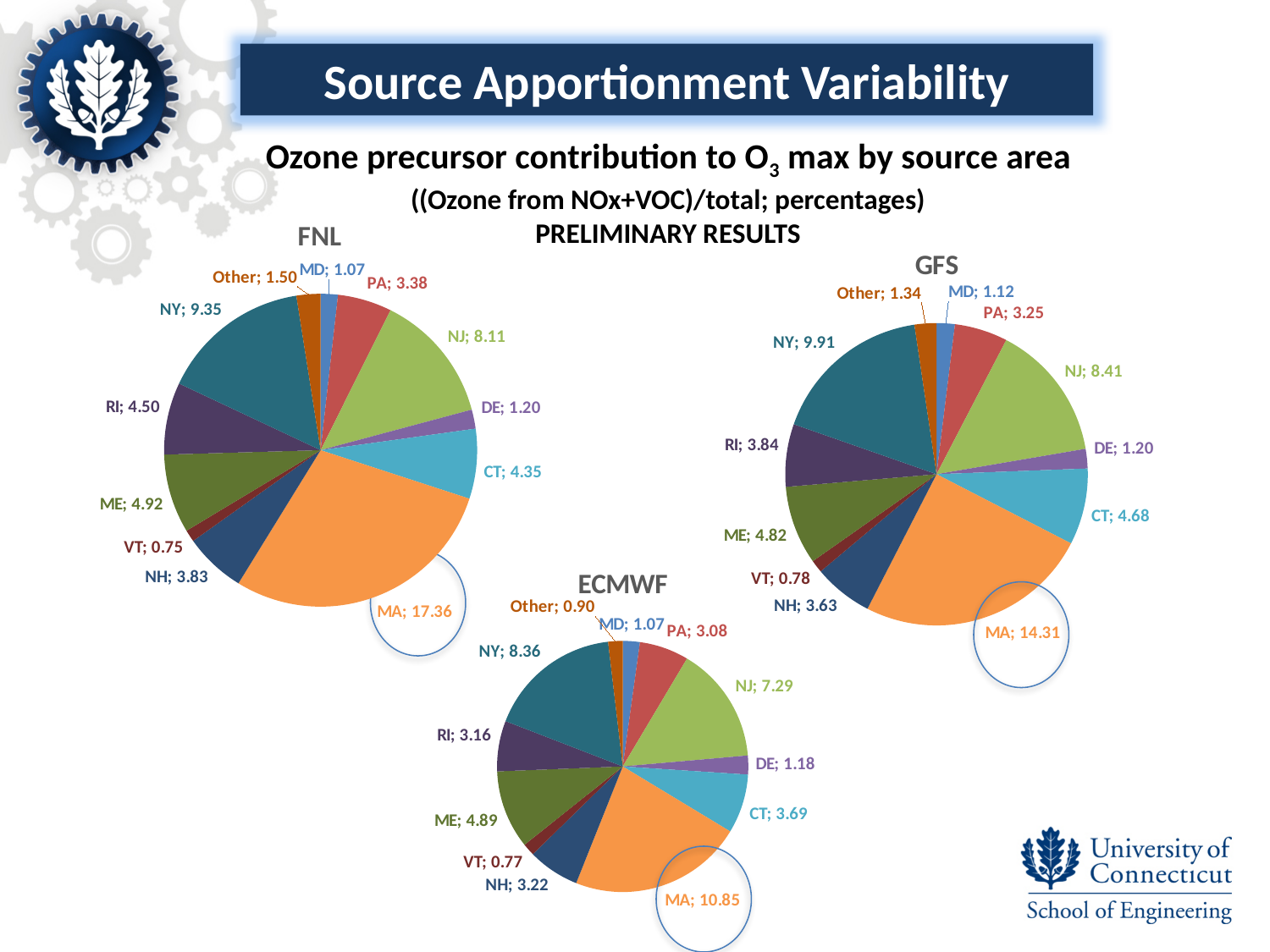

Source Apportionment Variability
Ozone precursor contribution to O3 max by source area
((Ozone from NOx+VOC)/total; percentages)
PRELIMINARY RESULTS

### Chart:

| Category | FNL |
|---|---|
| MD | 1.071 |
| PA | 3.375 |
| NJ | 8.111 |
| DE | 1.195 |
| CT | 4.353 |
| MA | 17.356 |
| NH | 3.829 |
| VT | 0.746 |
| ME | 4.921 |
| RI | 4.499 |
| NY | 9.35 |
| Other | 1.5 |

### Chart:

| Category | GFS |
|---|---|
| MD | 1.117 |
| PA | 3.251 |
| NJ | 8.413 |
| DE | 1.198 |
| CT | 4.678 |
| MA | 14.314 |
| NH | 3.634 |
| VT | 0.776 |
| ME | 4.821 |
| RI | 3.842 |
| NY | 9.907 |
| Other | 1.342 |

### Chart:

| Category | ECMWF |
|---|---|
| MD | 1.067 |
| PA | 3.077 |
| NJ | 7.294 |
| DE | 1.175 |
| CT | 3.692 |
| MA | 10.845 |
| NH | 3.22 |
| VT | 0.771 |
| ME | 4.888 |
| RI | 3.155 |
| NY | 8.36 |
| Other | 0.9032 |